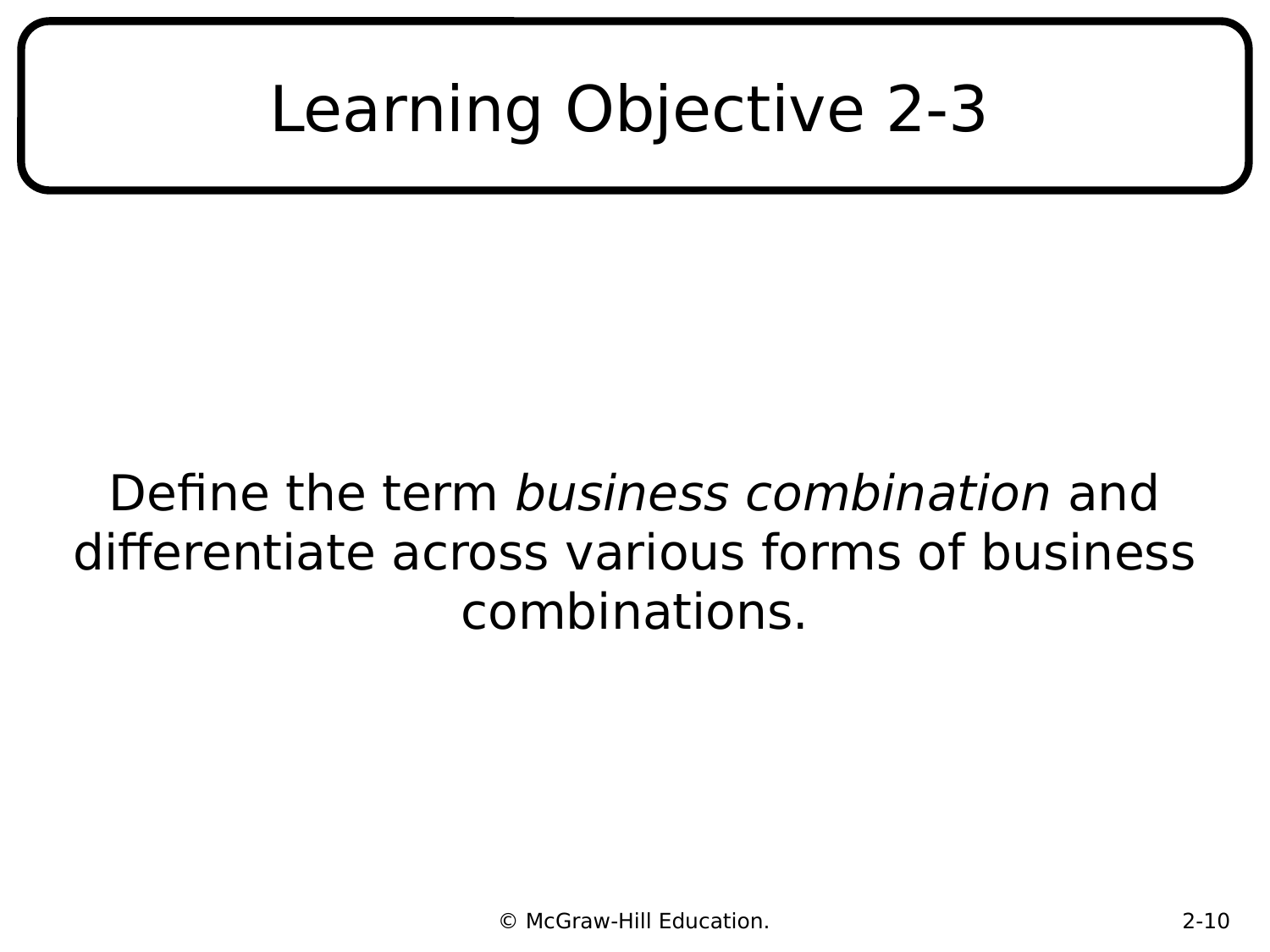

# Learning Objective 2-3
Define the term business combination and differentiate across various forms of business combinations.